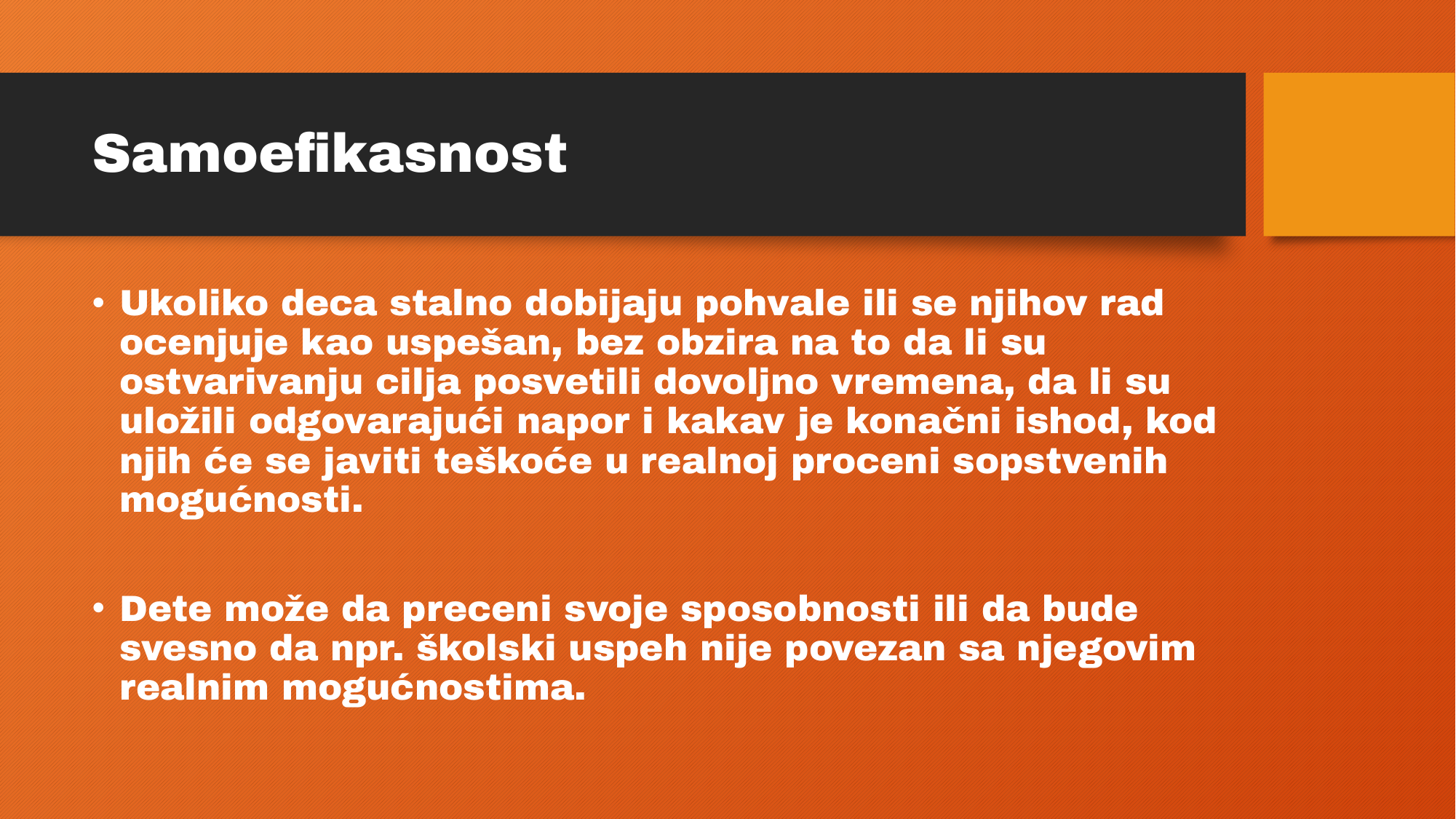

# Samoefikasnost
Ukoliko deca stalno dobijaju pohvale ili se njihov rad ocenjuje kao uspešan, bez obzira na to da li su ostvarivanju cilja posvetili dovoljno vremena, da li su uložili odgovarajući napor i kakav je konačni ishod, kod njih će se javiti teškoće u realnoj proceni sopstvenih mogućnosti.

Dete može da preceni svoje sposobnosti ili da bude svesno da npr. školski uspeh nije povezan sa njegovim realnim mogućnostima.